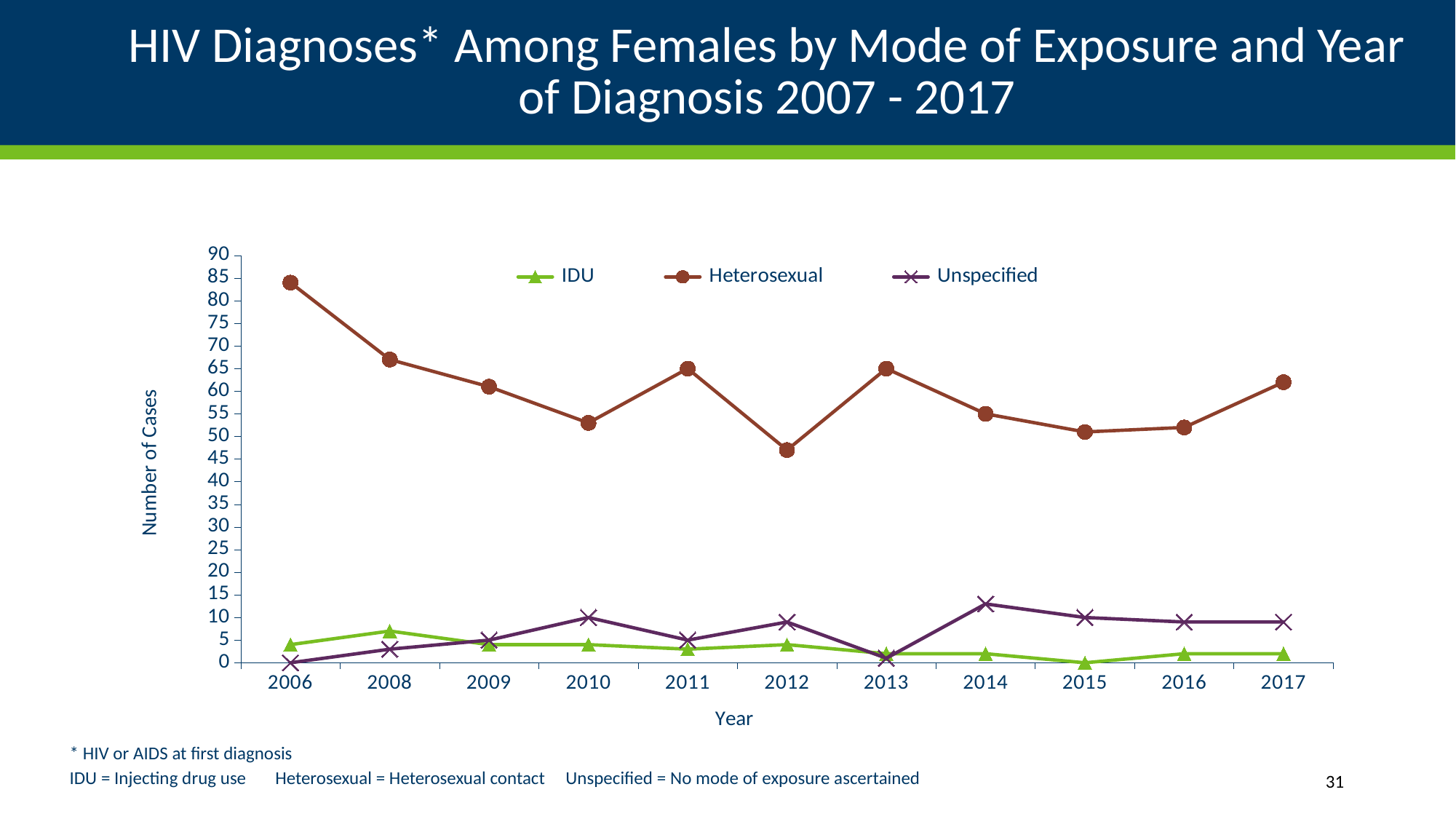

# HIV Diagnoses* Among Females by Mode of Exposure and Year of Diagnosis 2007 - 2017

[unsupported chart]

* HIV or AIDS at first diagnosis
IDU = Injecting drug use       Heterosexual = Heterosexual contact     Unspecified = No mode of exposure ascertained
31